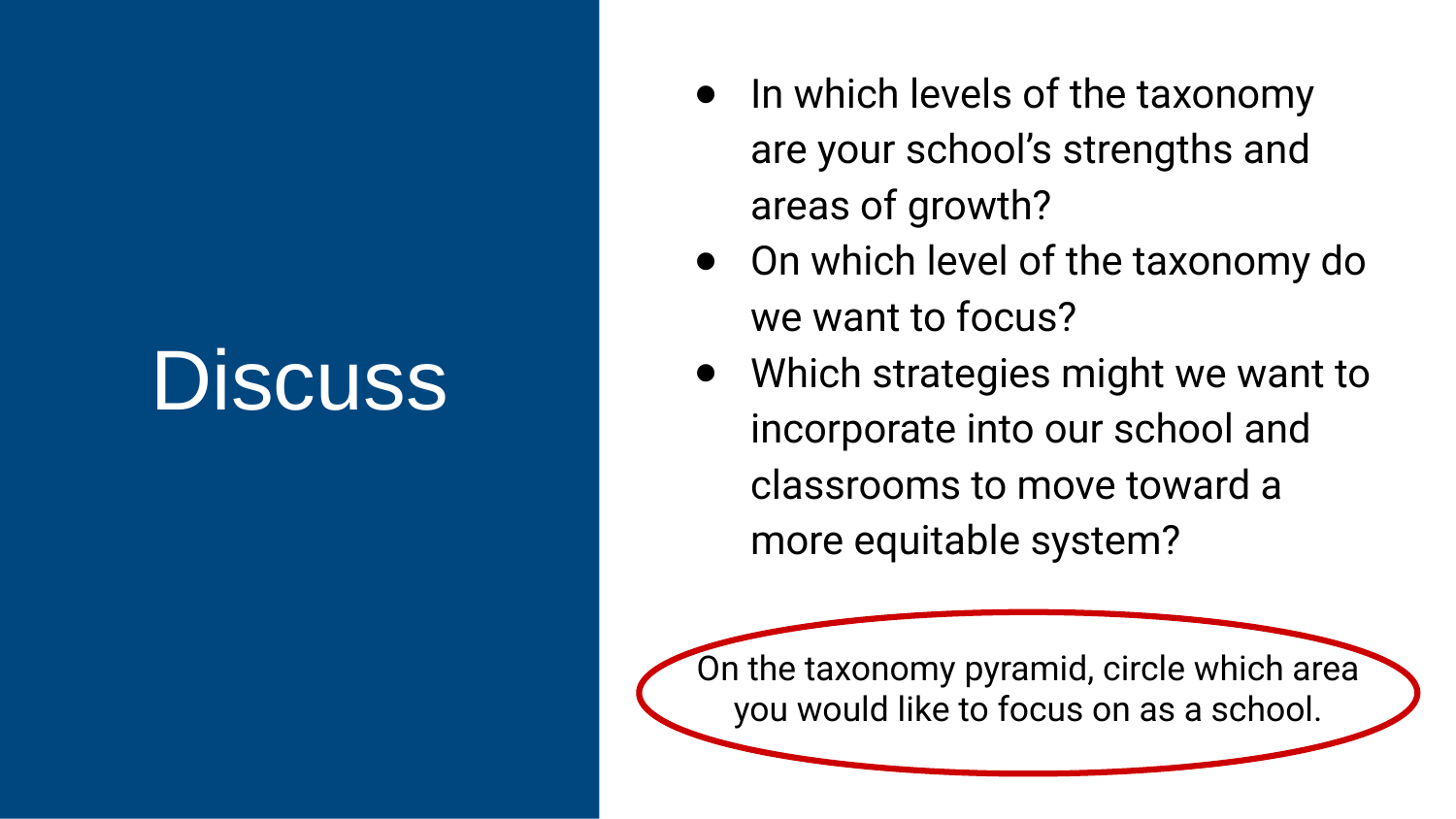

In which levels of the taxonomy are your school’s strengths and areas of growth?
On which level of the taxonomy do we want to focus?
Which strategies might we want to incorporate into our school and classrooms to move toward a more equitable system?

Discuss

On the taxonomy pyramid, circle which area you would like to focus on as a school.